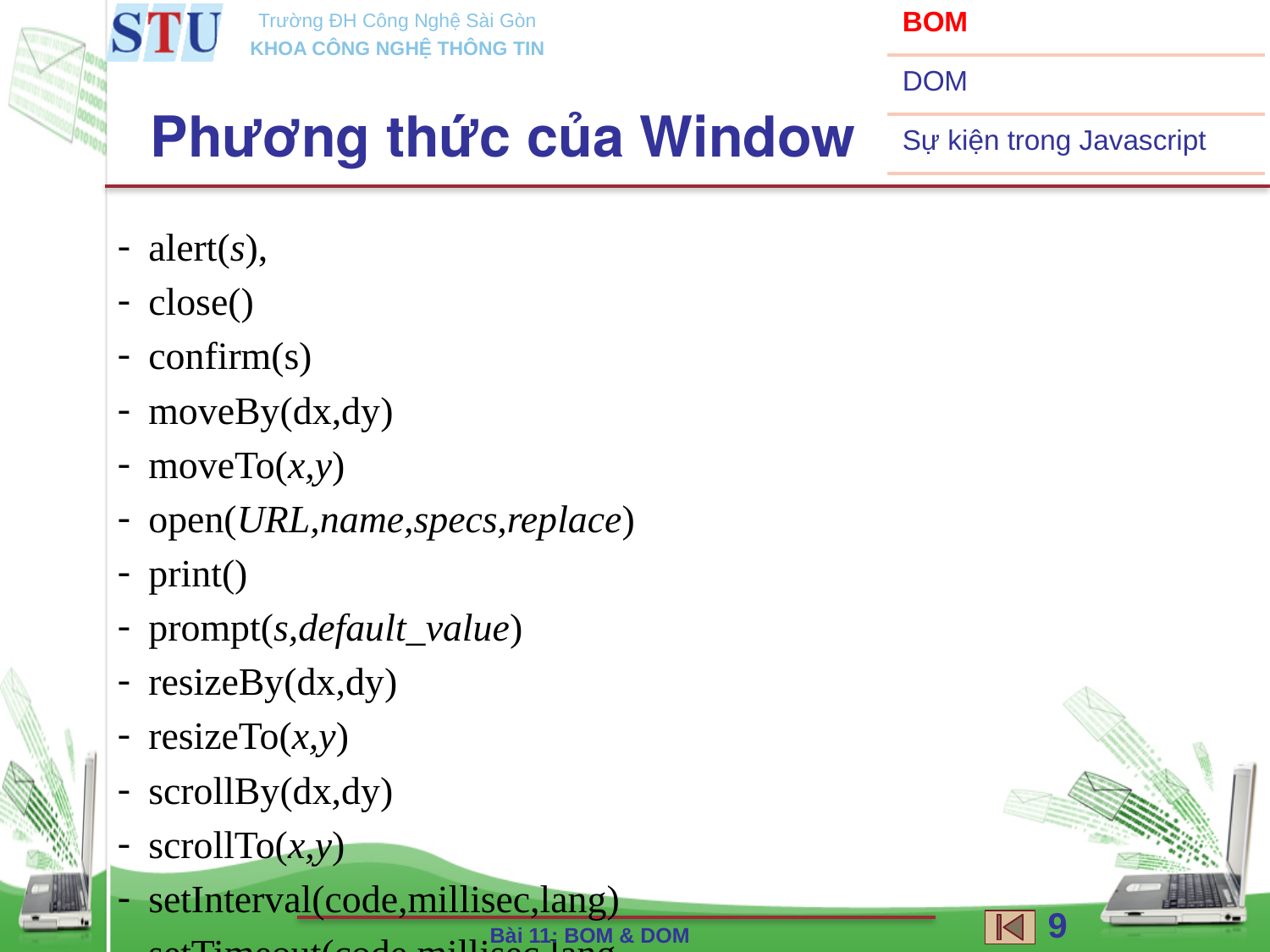

BOM

DOM

Sự kiện trong Javascript
# Phương thức của Window
alert(s),
close()
confirm(s)
moveBy(dx,dy)
moveTo(x,y)
open(URL,name,specs,replace)
print()
prompt(s,default_value)
resizeBy(dx,dy)
resizeTo(x,y)
scrollBy(dx,dy)
scrollTo(x,y)
setInterval(code,millisec,lang)
setTimeout(code,millisec,lang
clearInterval(id_of_setinterval),
clearTimeout (id_of_settimeout)
9
Bài 11: BOM & DOM